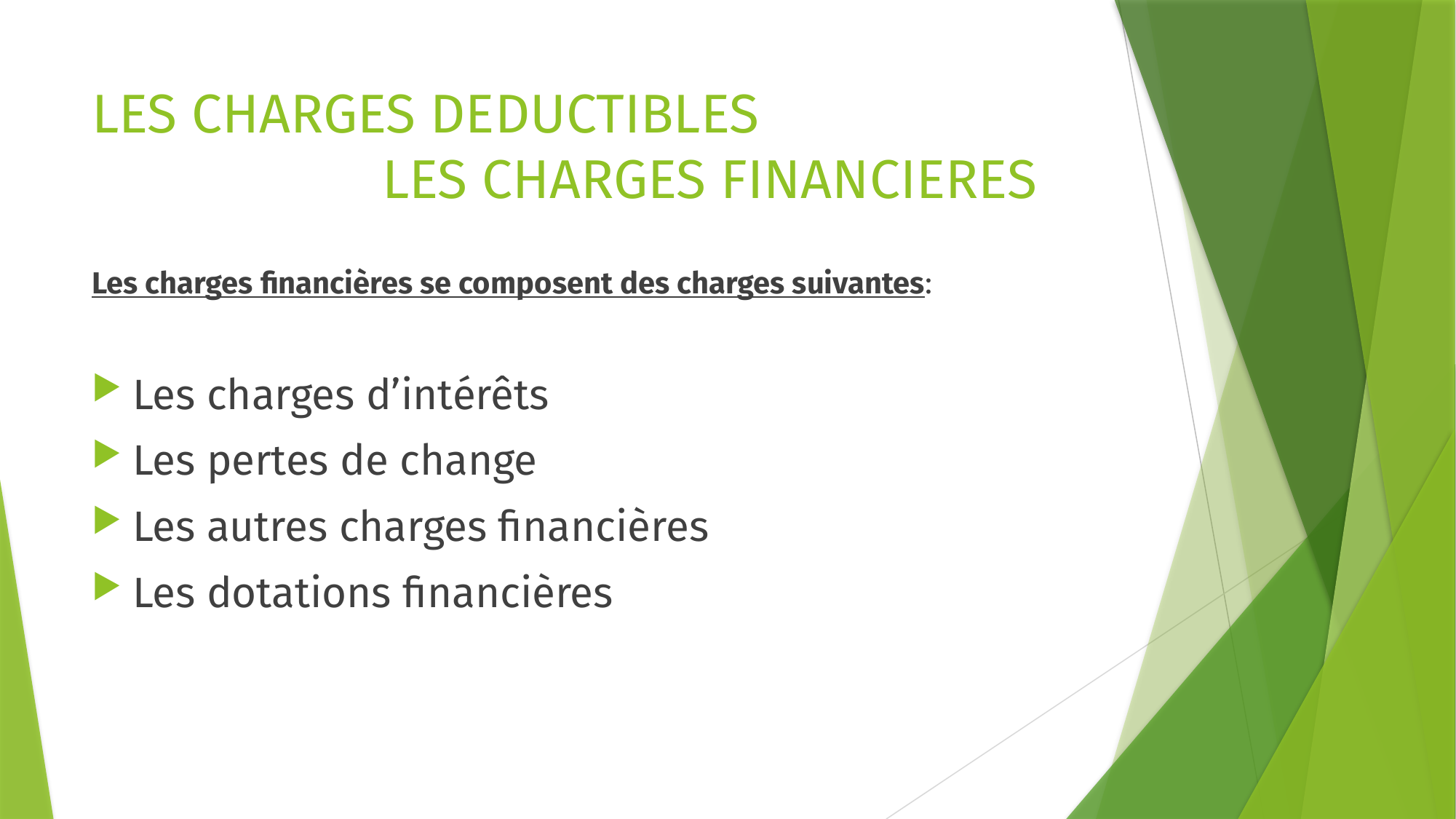

# LES CHARGES DEDUCTIBLES LES CHARGES FINANCIERES
Les charges financières se composent des charges suivantes:

Les charges d’intérêts
Les pertes de change
Les autres charges financières
Les dotations financières